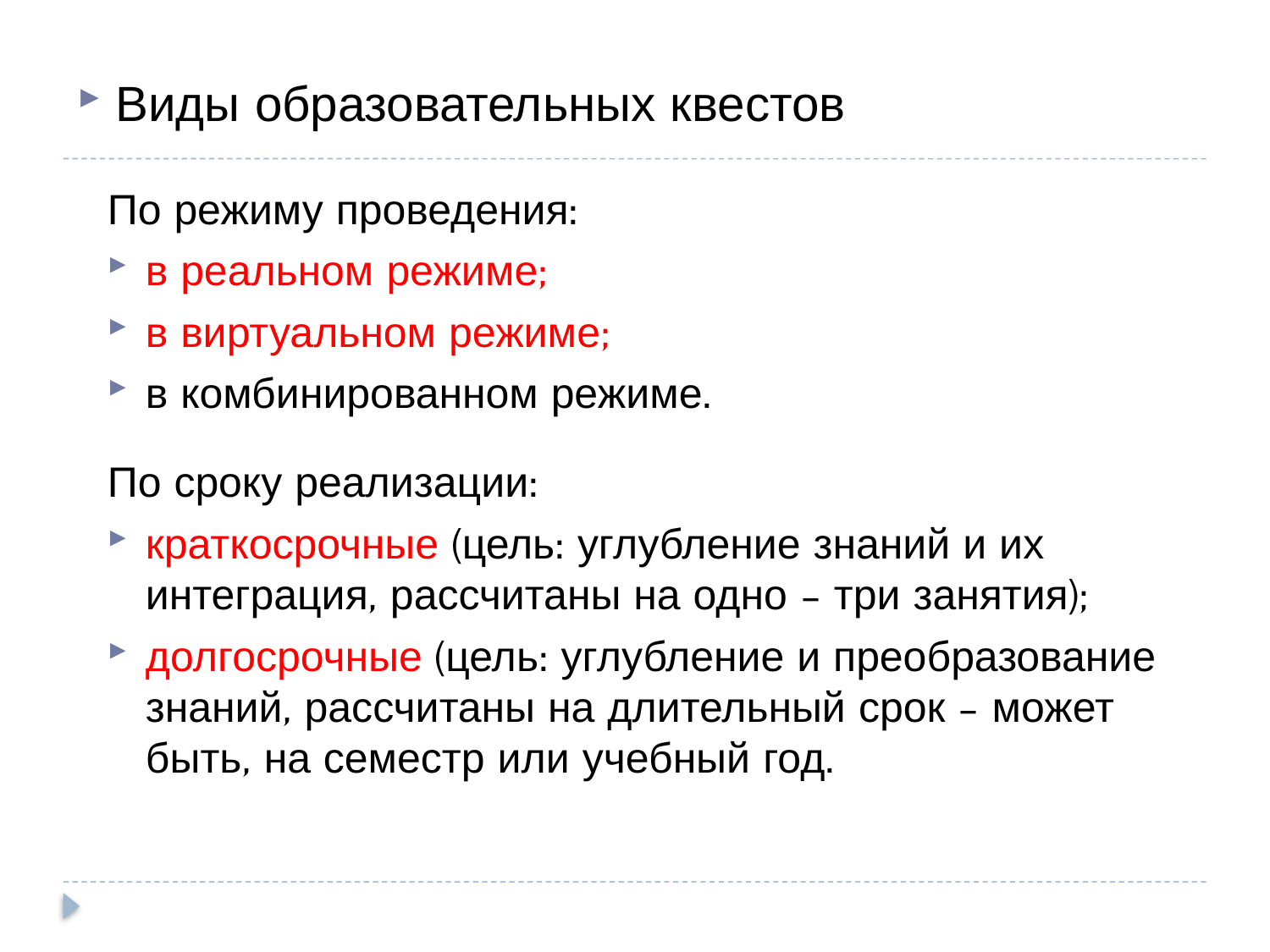

Виды образовательных квестов
По режиму проведения:
в реальном режиме;
в виртуальном режиме;
в комбинированном режиме.

По сроку реализации:
краткосрочные (цель: углубление знаний и их интеграция, рассчитаны на одно – три занятия);
долгосрочные (цель: углубление и преобразование знаний, рассчитаны на длительный срок – может быть, на семестр или учебный год.
#